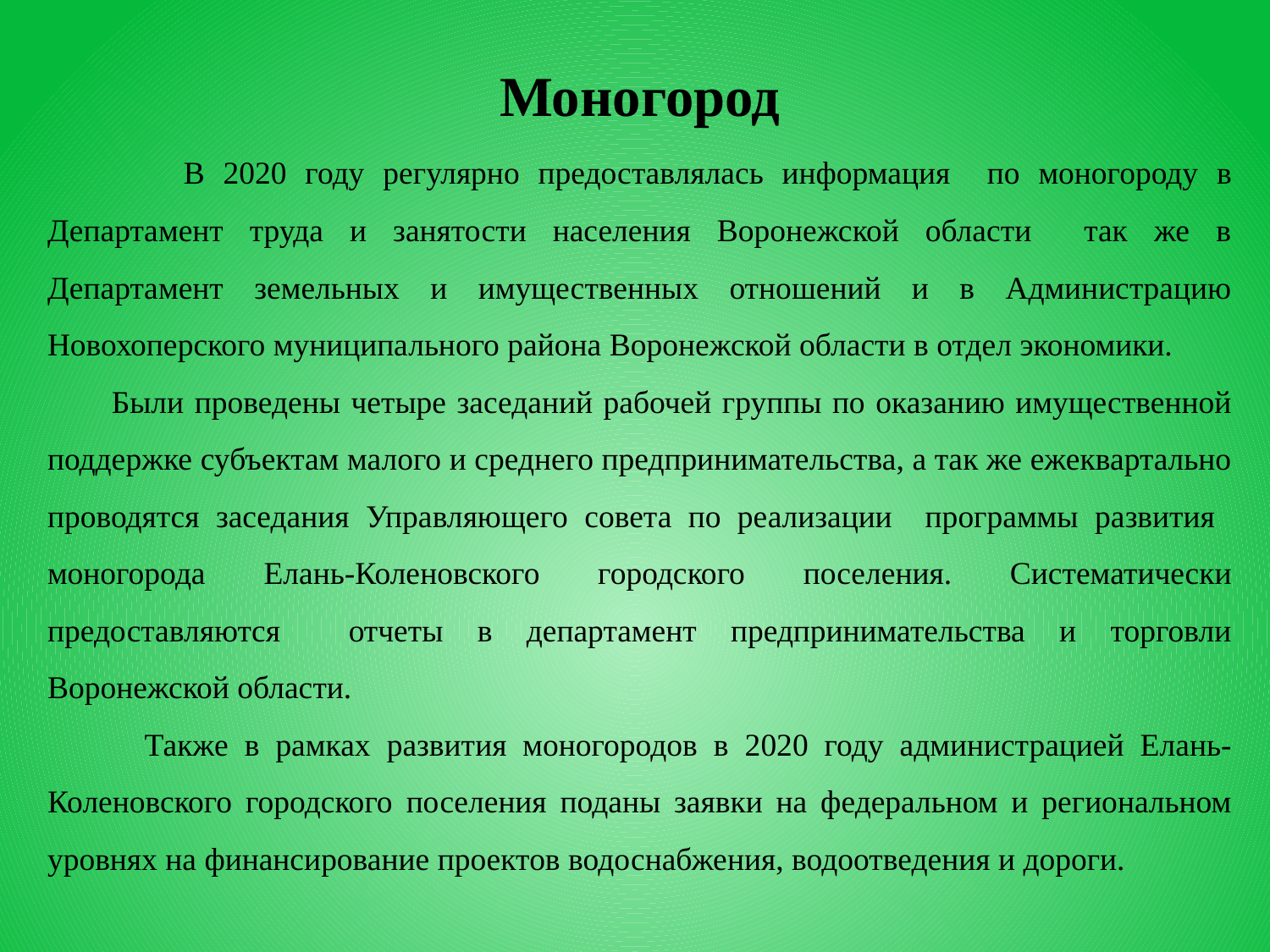

Моногород
       В 2020 году регулярно предоставлялась информация  по моногороду в Департамент труда и занятости населения Воронежской области  так же в Департамент земельных и имущественных отношений и в Администрацию Новохоперского муниципального района Воронежской области в отдел экономики.
      Были проведены четыре заседаний рабочей группы по оказанию имущественной поддержке субъектам малого и среднего предпринимательства, а так же ежеквартально проводятся заседания Управляющего совета по реализации  программы развития  моногорода Елань-Коленовского городского поселения. Систематически предоставляются  отчеты в департамент предпринимательства и торговли Воронежской области.
      Также в рамках развития моногородов в 2020 году администрацией Елань-Коленовского городского поселения поданы заявки на федеральном и региональном уровнях на финансирование проектов водоснабжения, водоотведения и дороги.